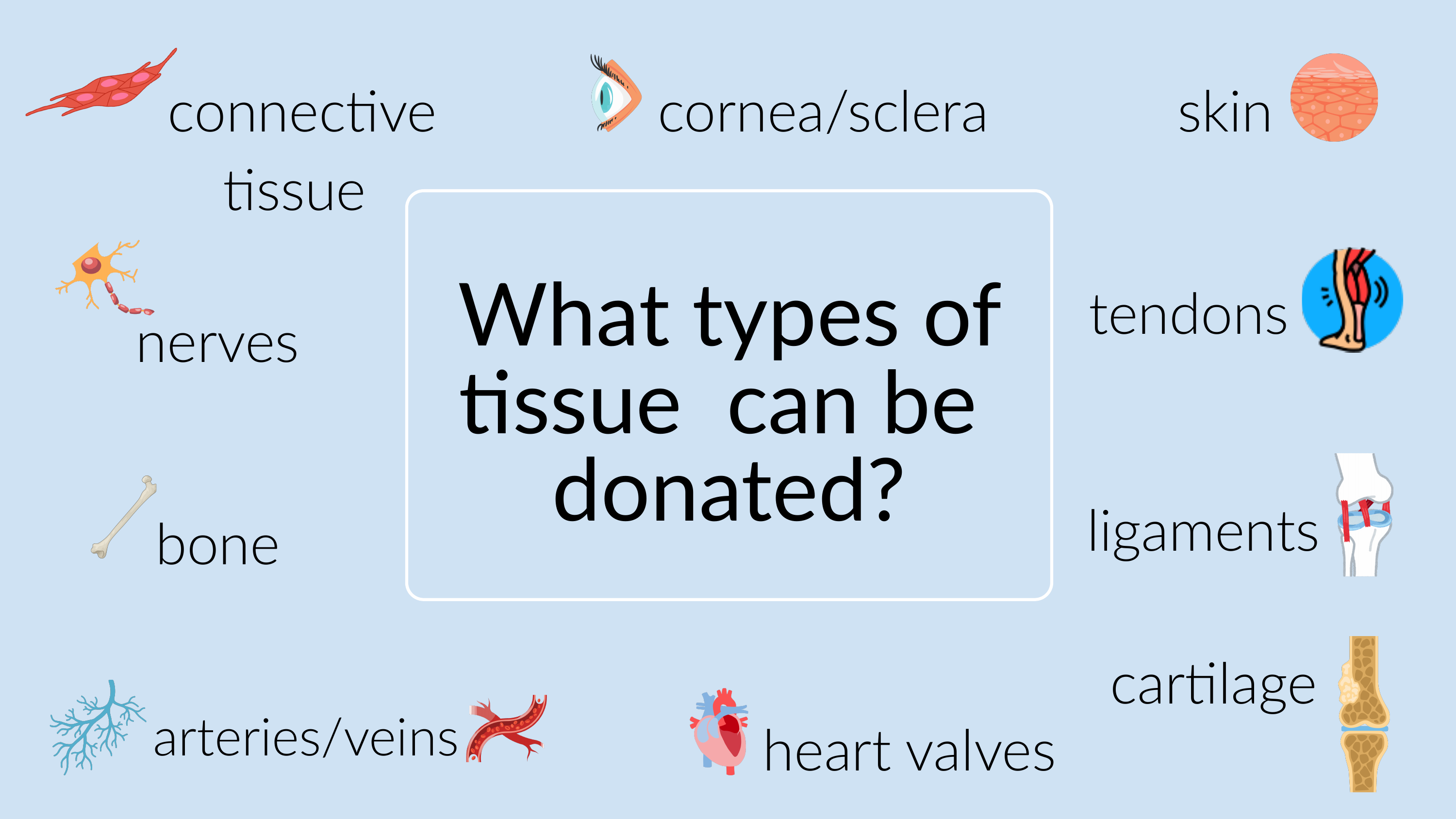

connective tissue
cornea/sclera
skin

tendons
What types of tissue  can be  donated?
nerves

ligaments
bone

cartilage

arteries/veins

heart valves